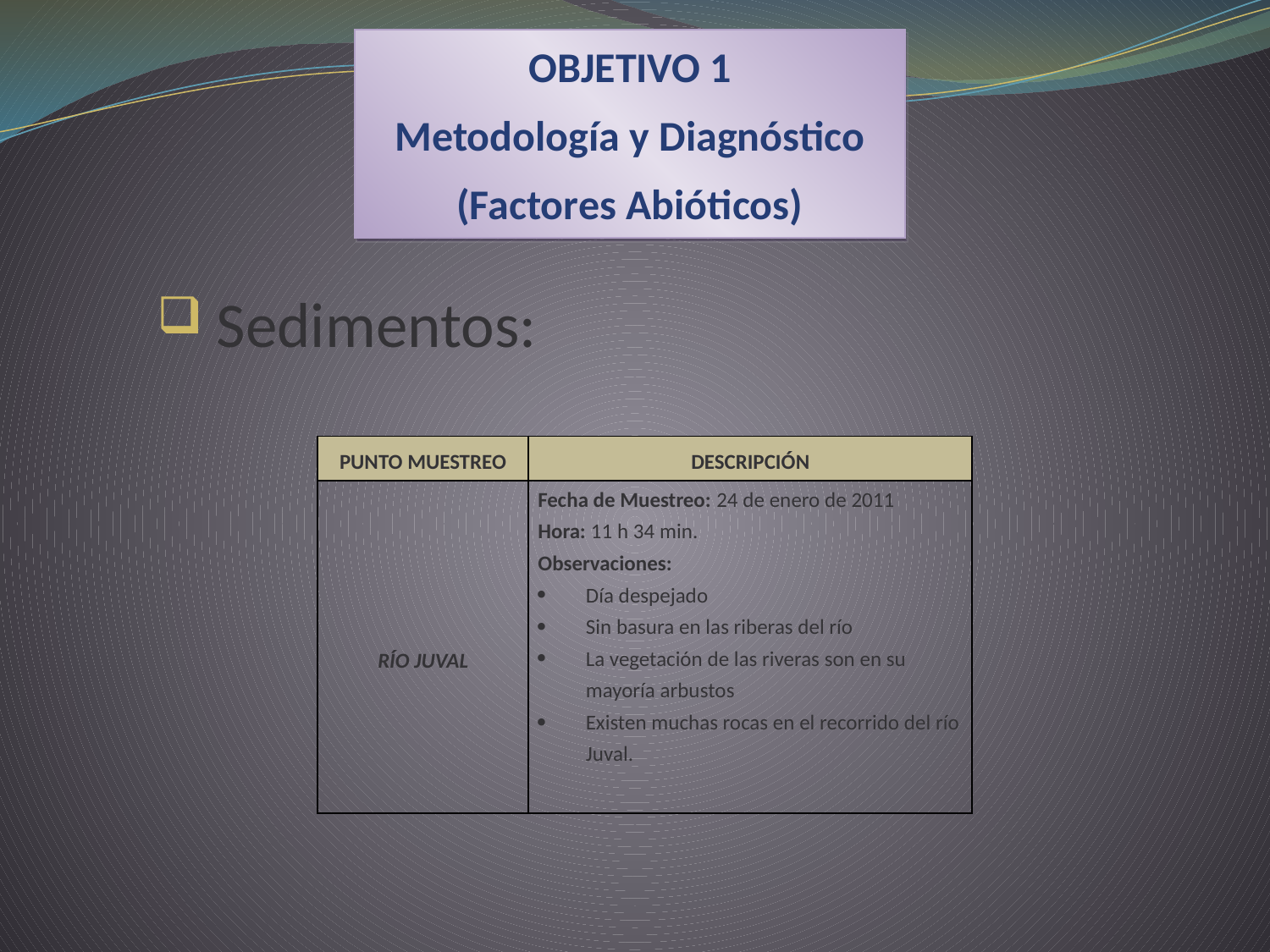

OBJETIVO 1
Metodología y Diagnóstico
(Factores Abióticos)
 Sedimentos:
| PUNTO MUESTREO | DESCRIPCIÓN |
| --- | --- |
| RÍO JUVAL | Fecha de Muestreo: 24 de enero de 2011 Hora: 11 h 34 min. Observaciones: Día despejado Sin basura en las riberas del río La vegetación de las riveras son en su mayoría arbustos Existen muchas rocas en el recorrido del río Juval. |